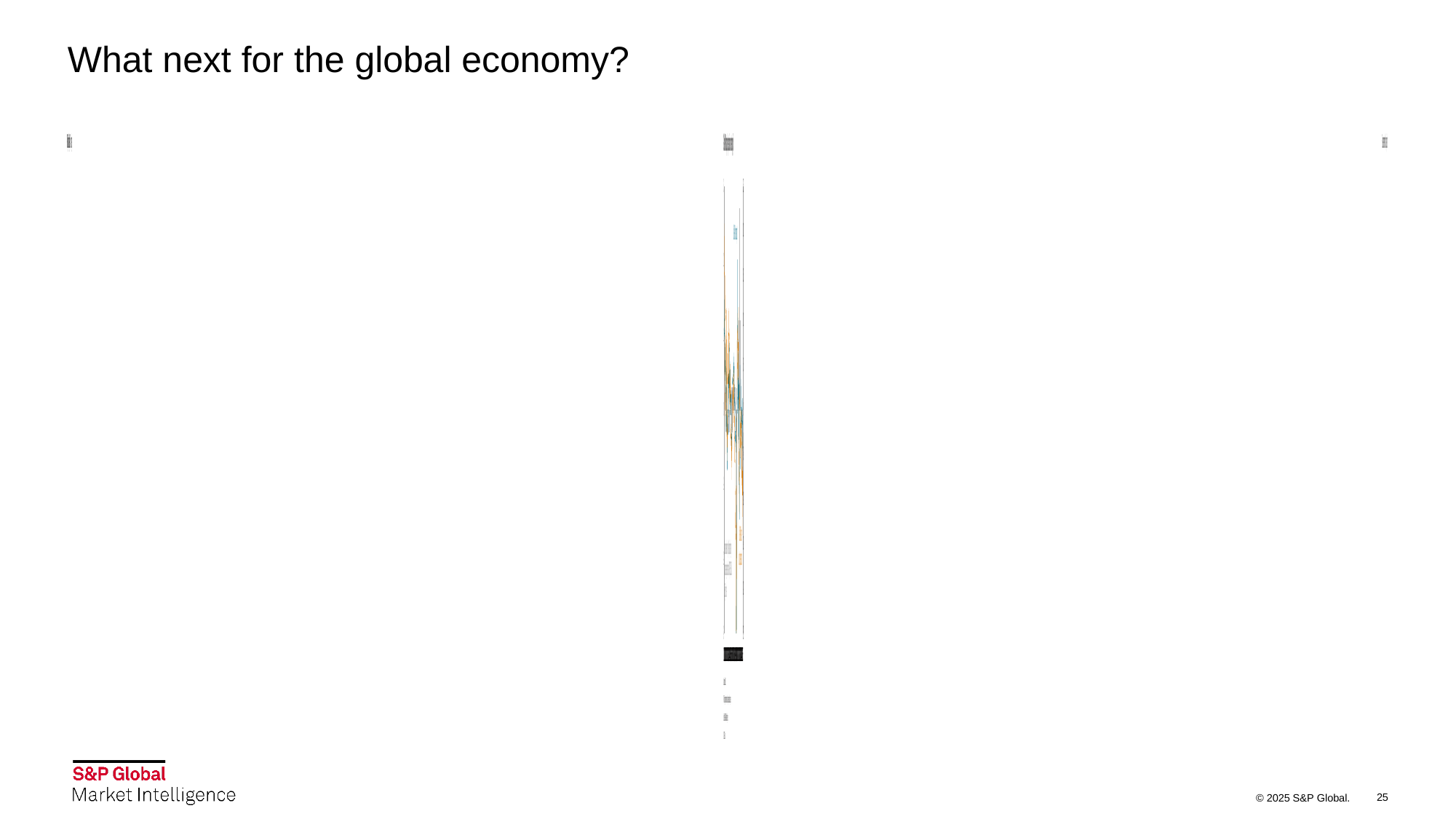

# What next for the global economy?

### Chart

| Category |  |  |  |
|---|---|---|---|
25